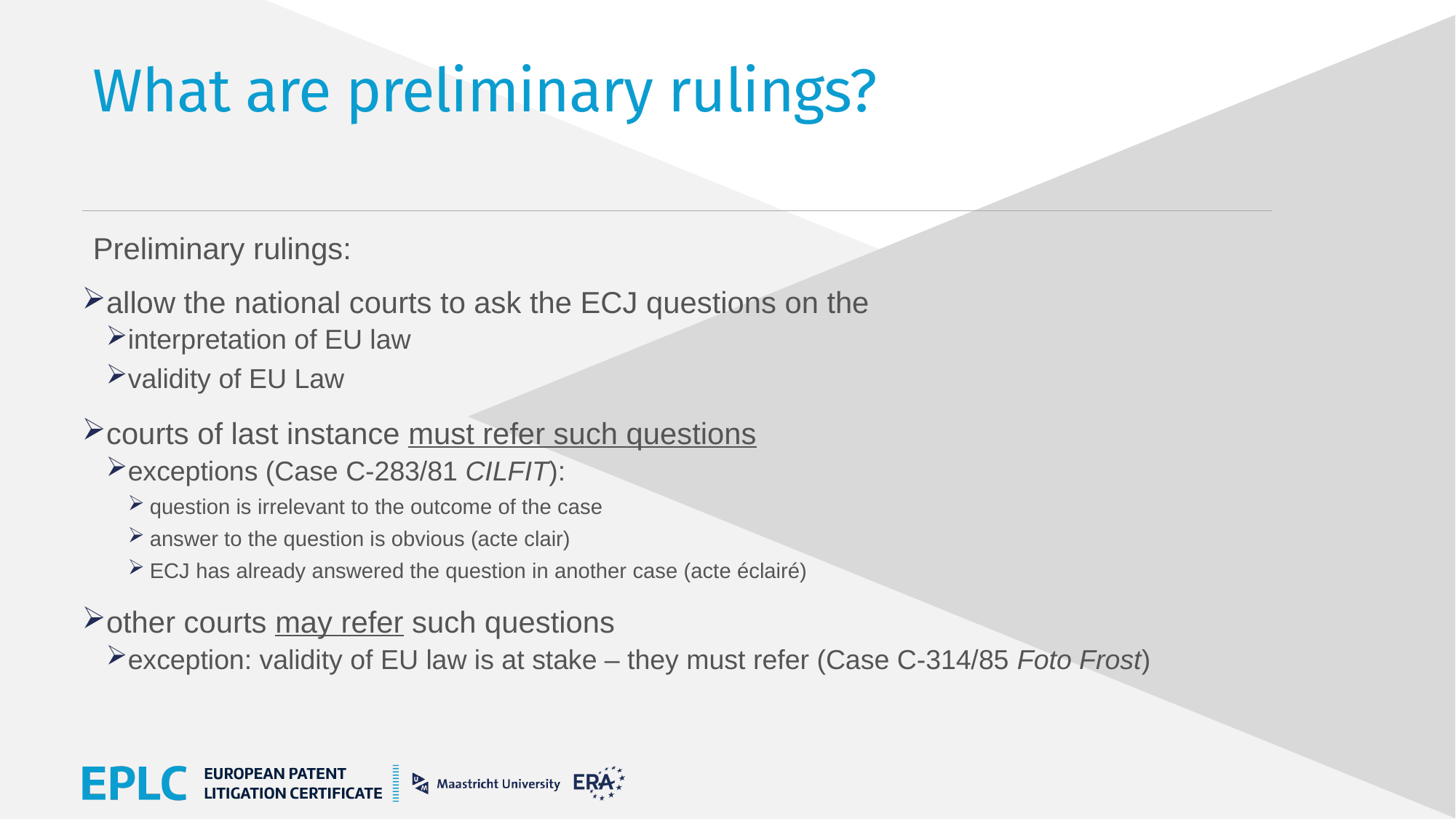

# What are preliminary rulings?
Preliminary rulings:
allow the national courts to ask the ECJ questions on the
interpretation of EU law
validity of EU Law
courts of last instance must refer such questions
exceptions (Case C-283/81 CILFIT):
question is irrelevant to the outcome of the case
answer to the question is obvious (acte clair)
ECJ has already answered the question in another case (acte éclairé)
other courts may refer such questions
exception: validity of EU law is at stake – they must refer (Case C-314/85 Foto Frost)